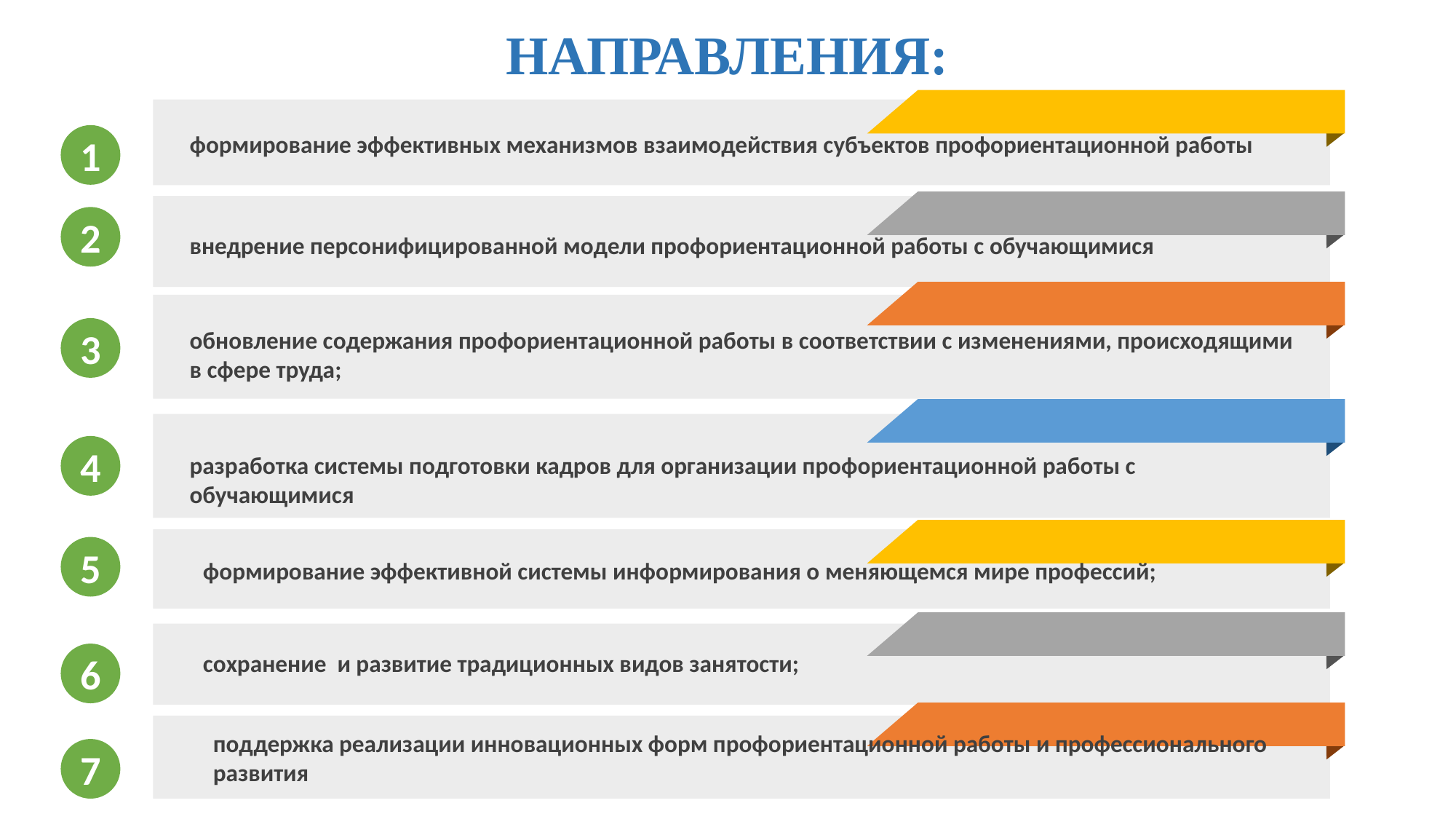

# НАПРАВЛЕНИЯ:

формирование эффективных механизмов взаимодействия субъектов профориентационной работы
1

2

внедрение персонифицированной модели профориентационной работы с обучающимися

3

обновление содержания профориентационной работы в соответствии с изменениями, происходящими в сфере труда;

4

разработка системы подготовки кадров для организации профориентационной работы с обучающимися

5

формирование эффективной системы информирования о меняющемся мире профессий;

сохранение  и развитие традиционных видов занятости;
6

поддержка реализации инновационных форм профориентационной работы и профессионального развития
7